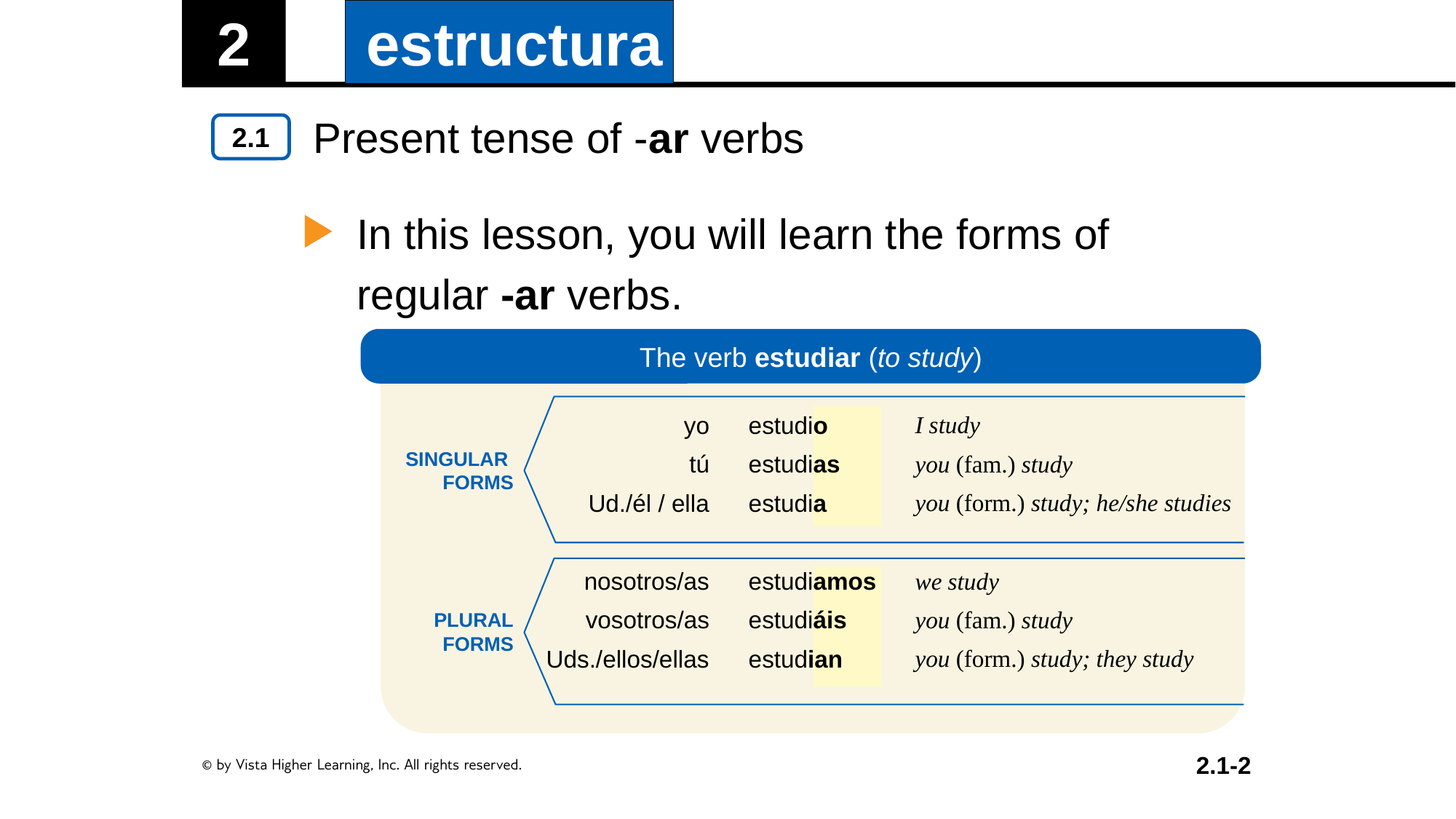

Present tense of -ar verbs
In this lesson, you will learn the forms of regular -ar verbs.
The verb estudiar (to study)

SINGULAR
FORMS
PLURAL
FORMS

| yo | estudio | I study |
| --- | --- | --- |
| tú | estudias | you (fam.) study |
| Ud./él / ella | estudia | you (form.) study; he/she studies |
|  |  |  |
| nosotros/as | estudiamos | we study |
| vosotros/as | estudiáis | you (fam.) study |
| Uds./ellos/ellas | estudian | you (form.) study; they study |
|  |  |  |

© by Vista Higher Learning, Inc. All rights reserved.
2.1-2